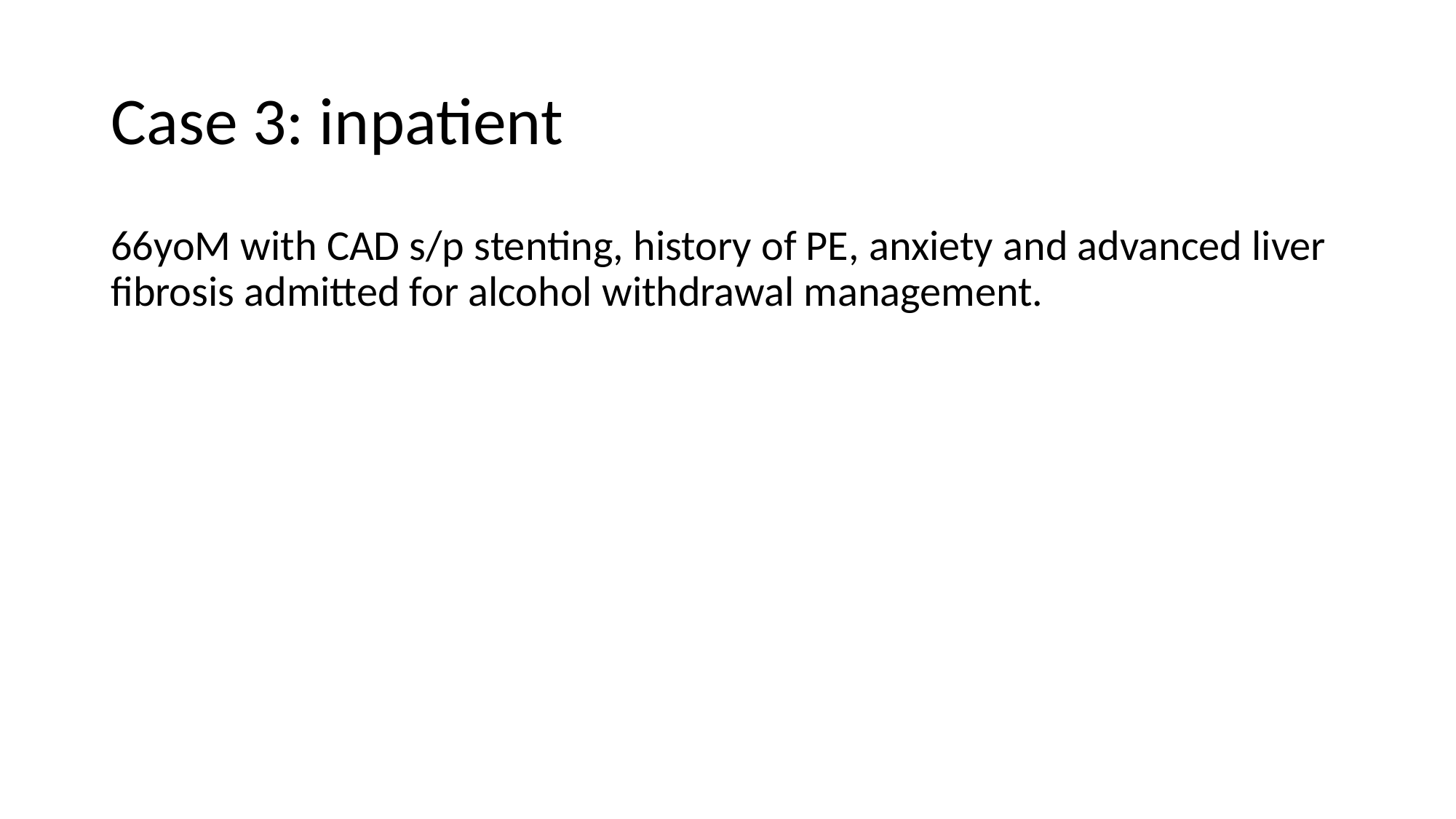

# Case 3: inpatient
66yoM with CAD s/p stenting, history of PE, anxiety and advanced liver fibrosis admitted for alcohol withdrawal management.